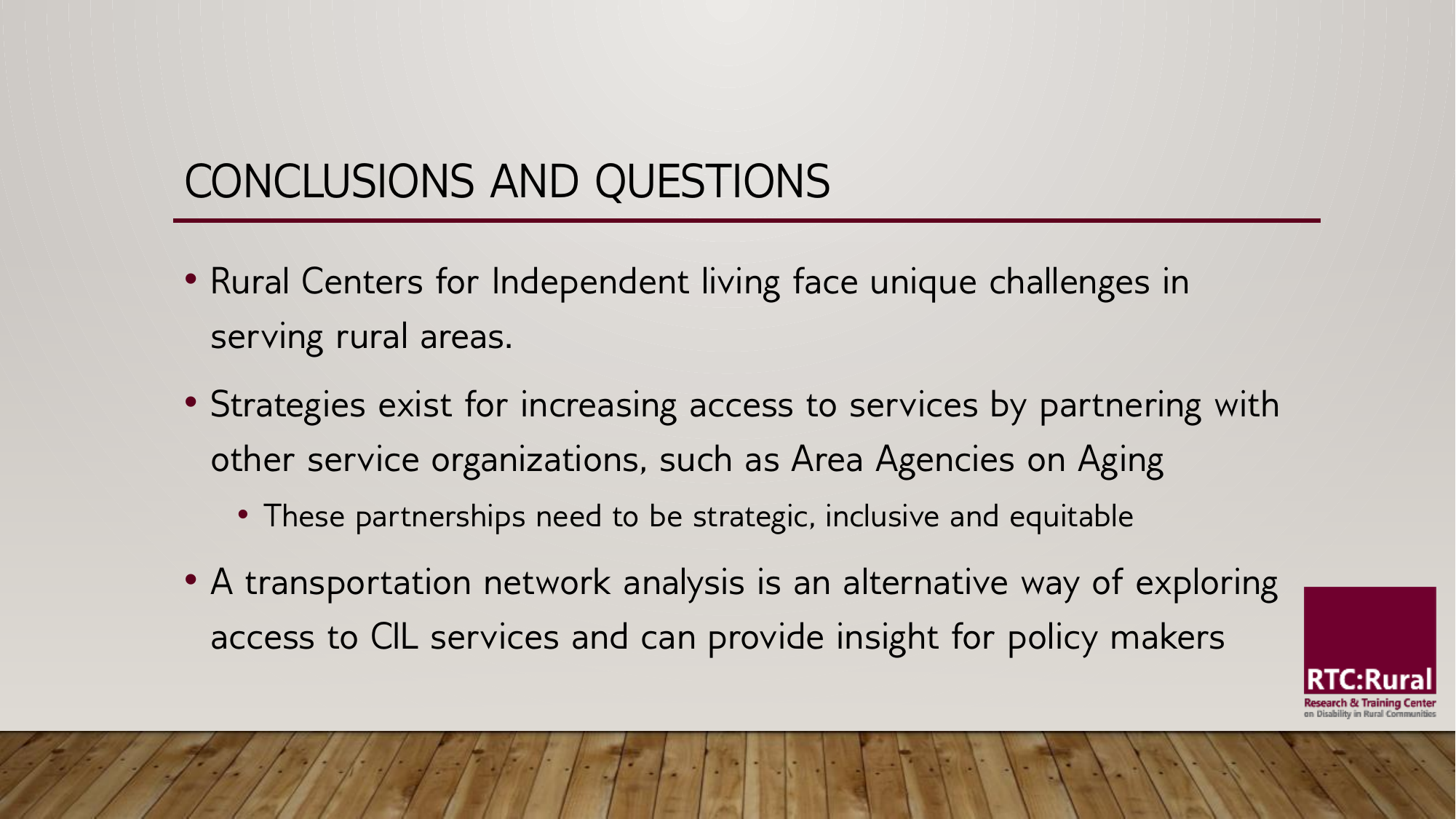

# Conclusions and Questions
Rural Centers for Independent living face unique challenges in serving rural areas.
Strategies exist for increasing access to services by partnering with other service organizations, such as Area Agencies on Aging
These partnerships need to be strategic, inclusive and equitable
A transportation network analysis is an alternative way of exploring access to CIL services and can provide insight for policy makers